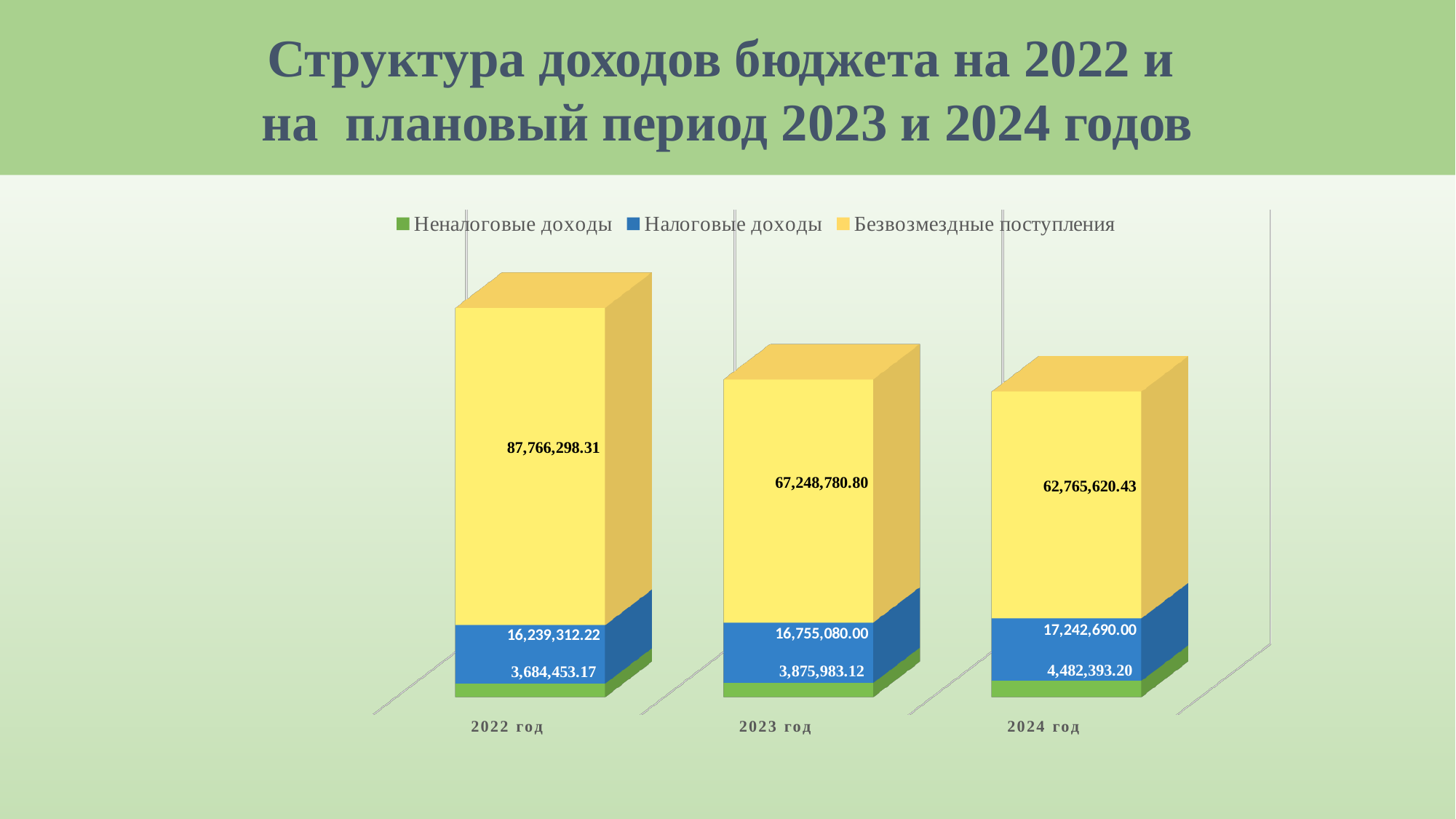

Структура доходов бюджета на 2022 и
на  плановый период 2023 и 2024 годов

[unsupported chart]